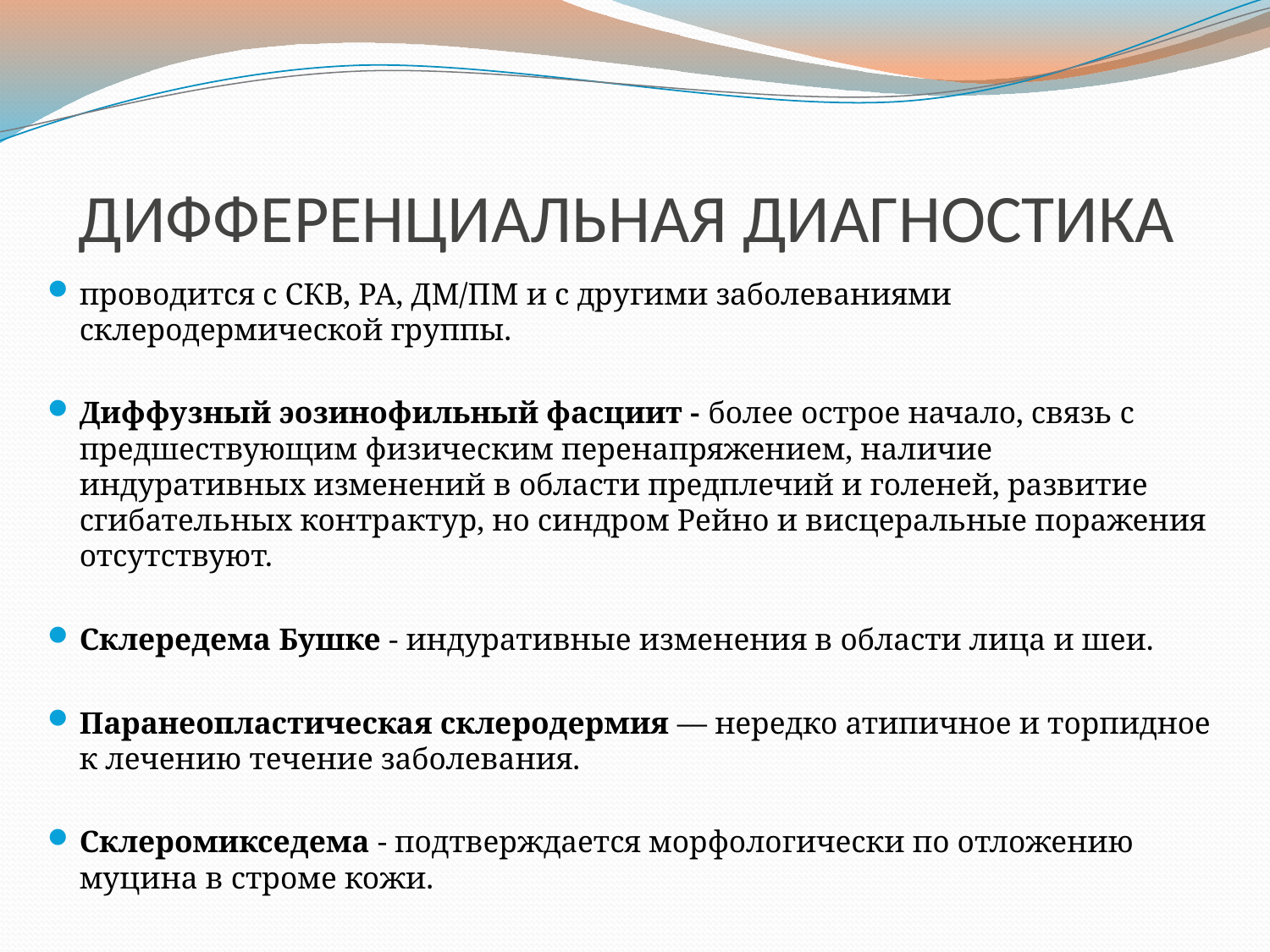

# ДИФФЕРЕНЦИАЛЬНАЯ ДИАГНОСТИКА
проводится с СКВ, РА, ДМ/ПМ и с другими заболеваниями склеродермической группы.

Диффузный эозинофильный фасциит - более острое начало, связь с предшествующим физическим перенапряжением, наличие индуративных изменений в области предплечий и голеней, развитие сгибательных контрактур, но синдром Рейно и висцеральные поражения отсутствуют.

Склередема Бушке - индуративные изменения в области лица и шеи.

Паранеопластическая склеродермия — нередко атипичное и торпидное к лечению течение заболевания.

Склеромикседема - подтверждается морфологически по отложению муцина в строме кожи.